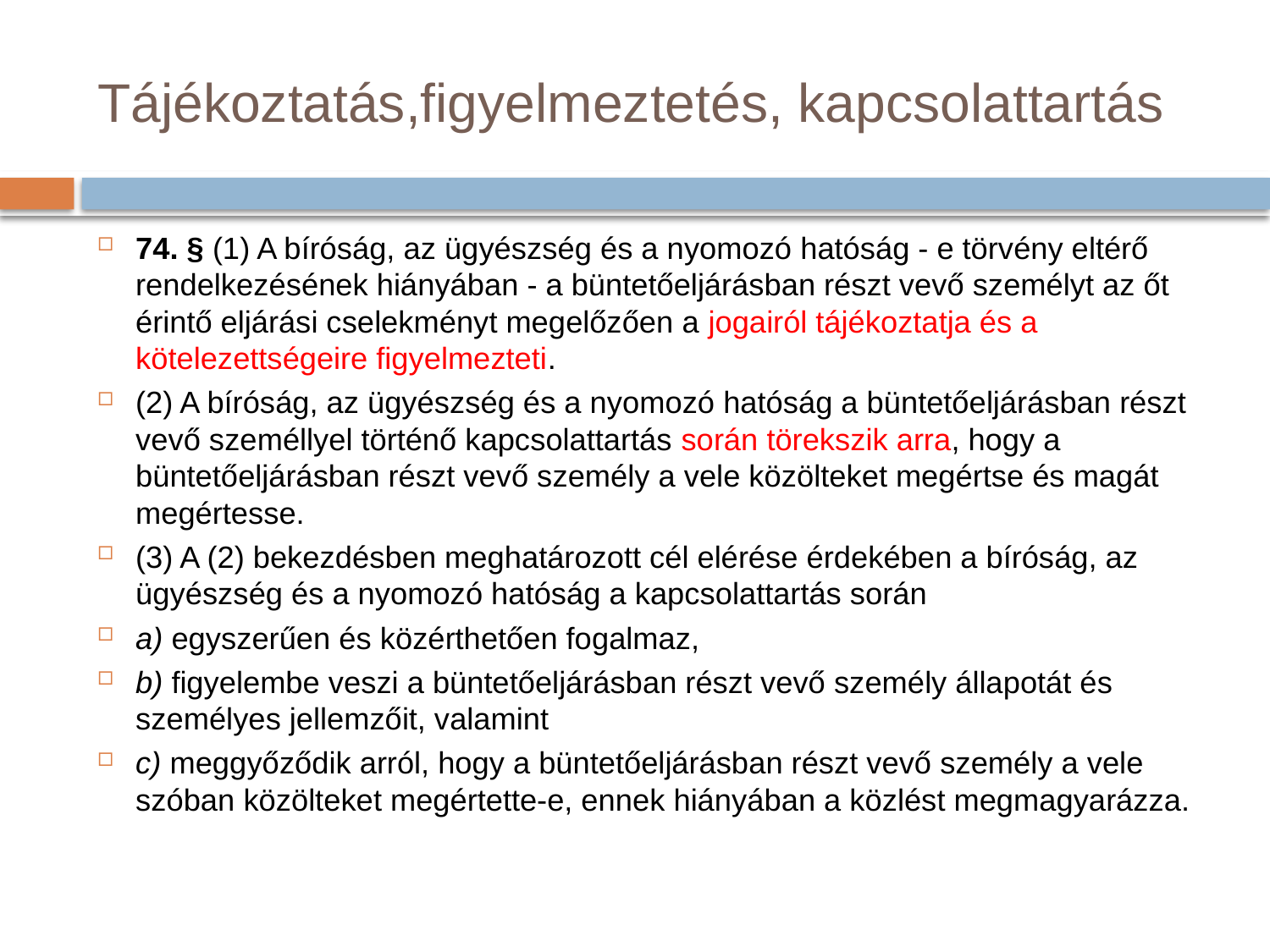

# Tájékoztatás,figyelmeztetés, kapcsolattartás
74. § (1) A bíróság, az ügyészség és a nyomozó hatóság - e törvény eltérő rendelkezésének hiányában - a büntetőeljárásban részt vevő személyt az őt érintő eljárási cselekményt megelőzően a jogairól tájékoztatja és a kötelezettségeire figyelmezteti.
(2) A bíróság, az ügyészség és a nyomozó hatóság a büntetőeljárásban részt vevő személlyel történő kapcsolattartás során törekszik arra, hogy a büntetőeljárásban részt vevő személy a vele közölteket megértse és magát megértesse.
(3) A (2) bekezdésben meghatározott cél elérése érdekében a bíróság, az ügyészség és a nyomozó hatóság a kapcsolattartás során
a) egyszerűen és közérthetően fogalmaz,
b) figyelembe veszi a büntetőeljárásban részt vevő személy állapotát és személyes jellemzőit, valamint
c) meggyőződik arról, hogy a büntetőeljárásban részt vevő személy a vele szóban közölteket megértette-e, ennek hiányában a közlést megmagyarázza.